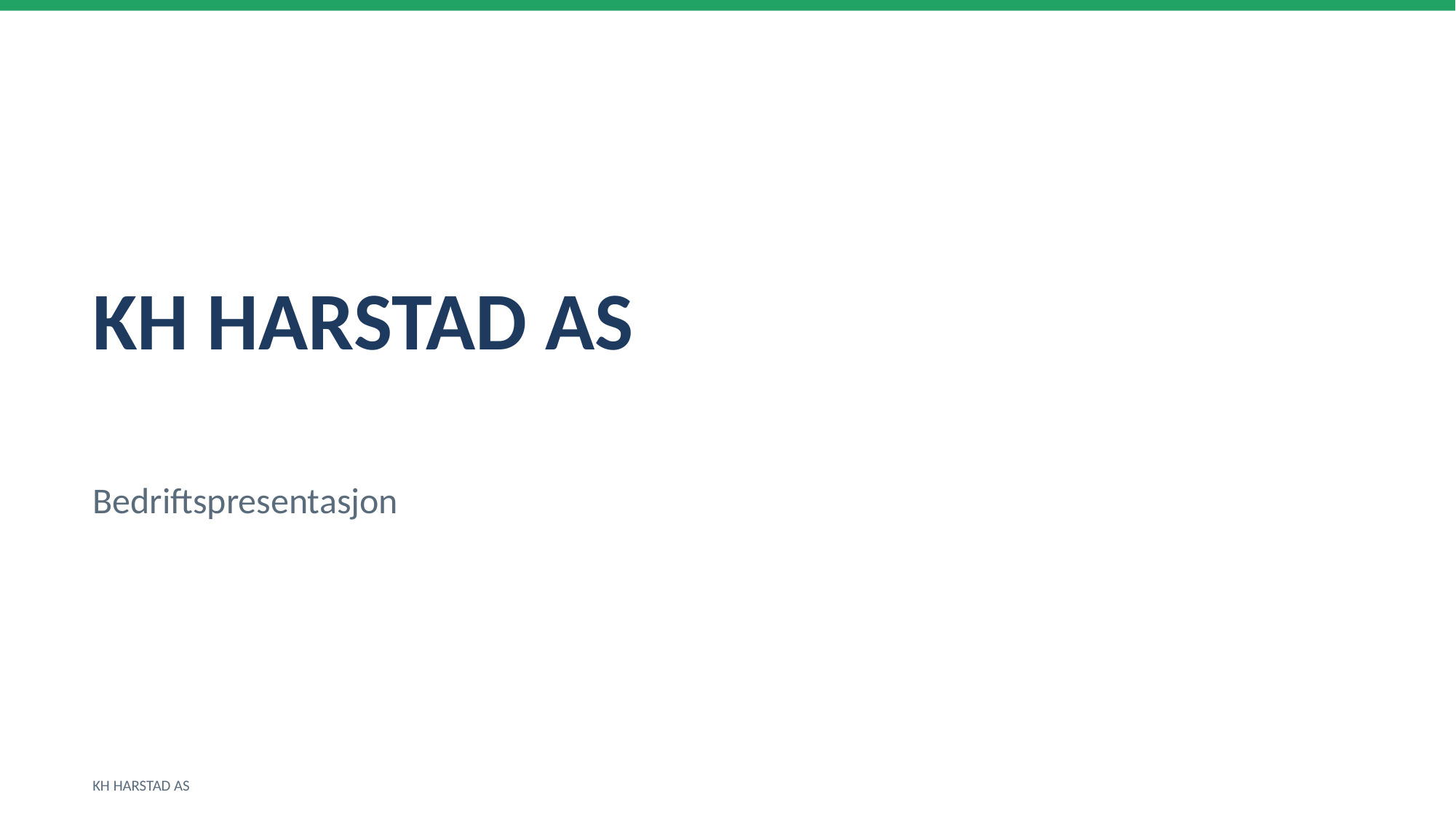

KH HARSTAD AS
Bedriftspresentasjon
KH HARSTAD AS